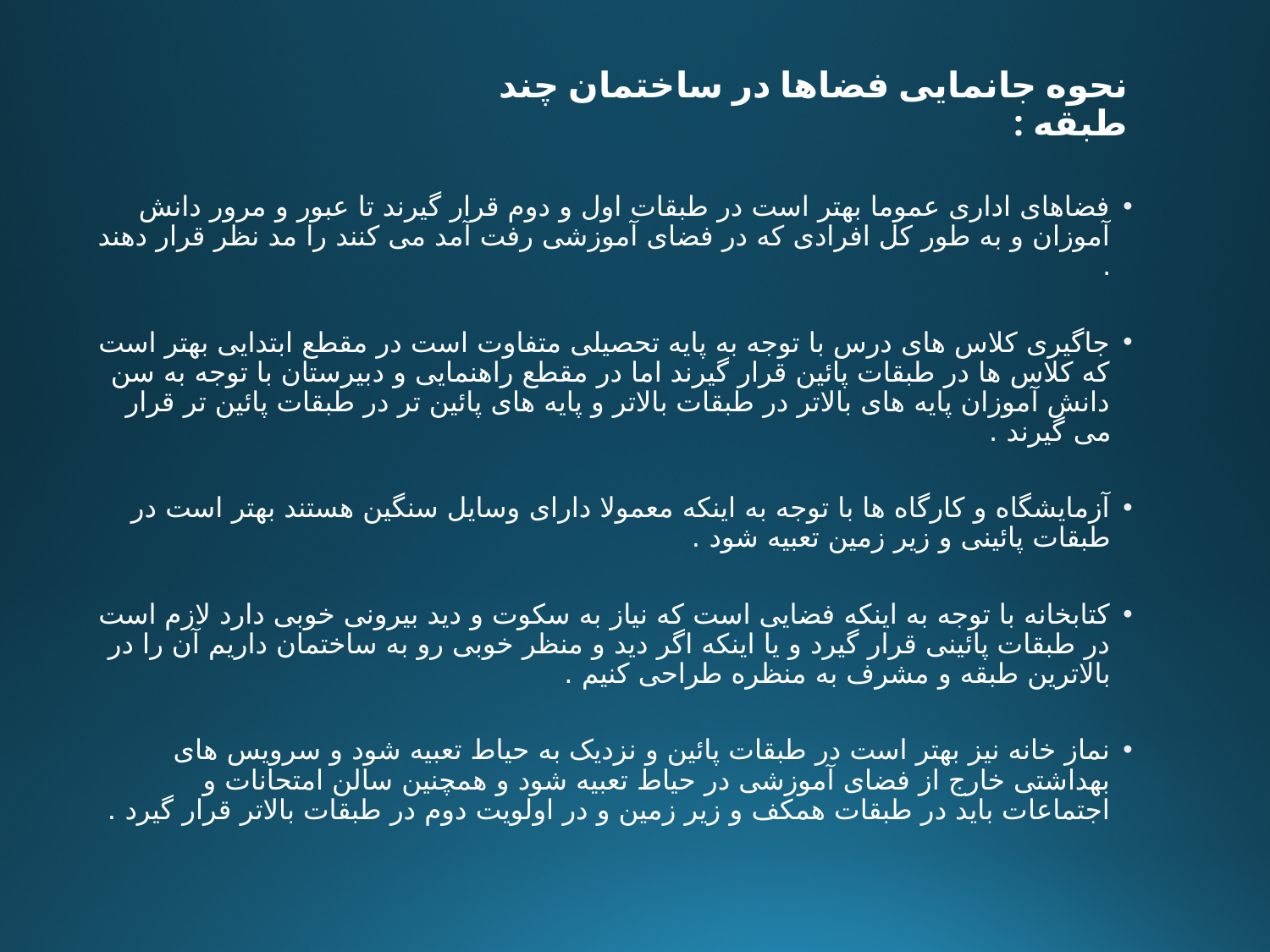

# نحوه جانمایی فضاها در ساختمان چند طبقه :
فضاهای اداری عموما بهتر است در طبقات اول و دوم قرار گیرند تا عبور و مرور دانش آموزان و به طور کل افرادی که در فضای آموزشی رفت آمد می کنند را مد نظر قرار دهند .

جاگیری کلاس های درس با توجه به پایه تحصیلی متفاوت است در مقطع ابتدایی بهتر است که کلاس ها در طبقات پائین قرار گیرند اما در مقطع راهنمایی و دبیرستان با توجه به سن دانش آموزان پایه های بالاتر در طبقات بالاتر و پایه های پائین تر در طبقات پائین تر قرار می گیرند .

آزمایشگاه و کارگاه ها با توجه به اینکه معمولا دارای وسایل سنگین هستند بهتر است در طبقات پائینی و زیر زمین تعبیه شود .

کتابخانه با توجه به اینکه فضایی است که نیاز به سکوت و دید بیرونی خوبی دارد لازم است در طبقات پائینی قرار گیرد و یا اینکه اگر دید و منظر خوبی رو به ساختمان داریم آن را در بالاترین طبقه و مشرف به منظره طراحی کنیم .

نماز خانه نیز بهتر است در طبقات پائین و نزدیک به حیاط تعبیه شود و سرویس های بهداشتی خارج از فضای آموزشی در حیاط تعبیه شود و همچنین سالن امتحانات و اجتماعات باید در طبقات همکف و زیر زمین و در اولویت دوم در طبقات بالاتر قرار گیرد .